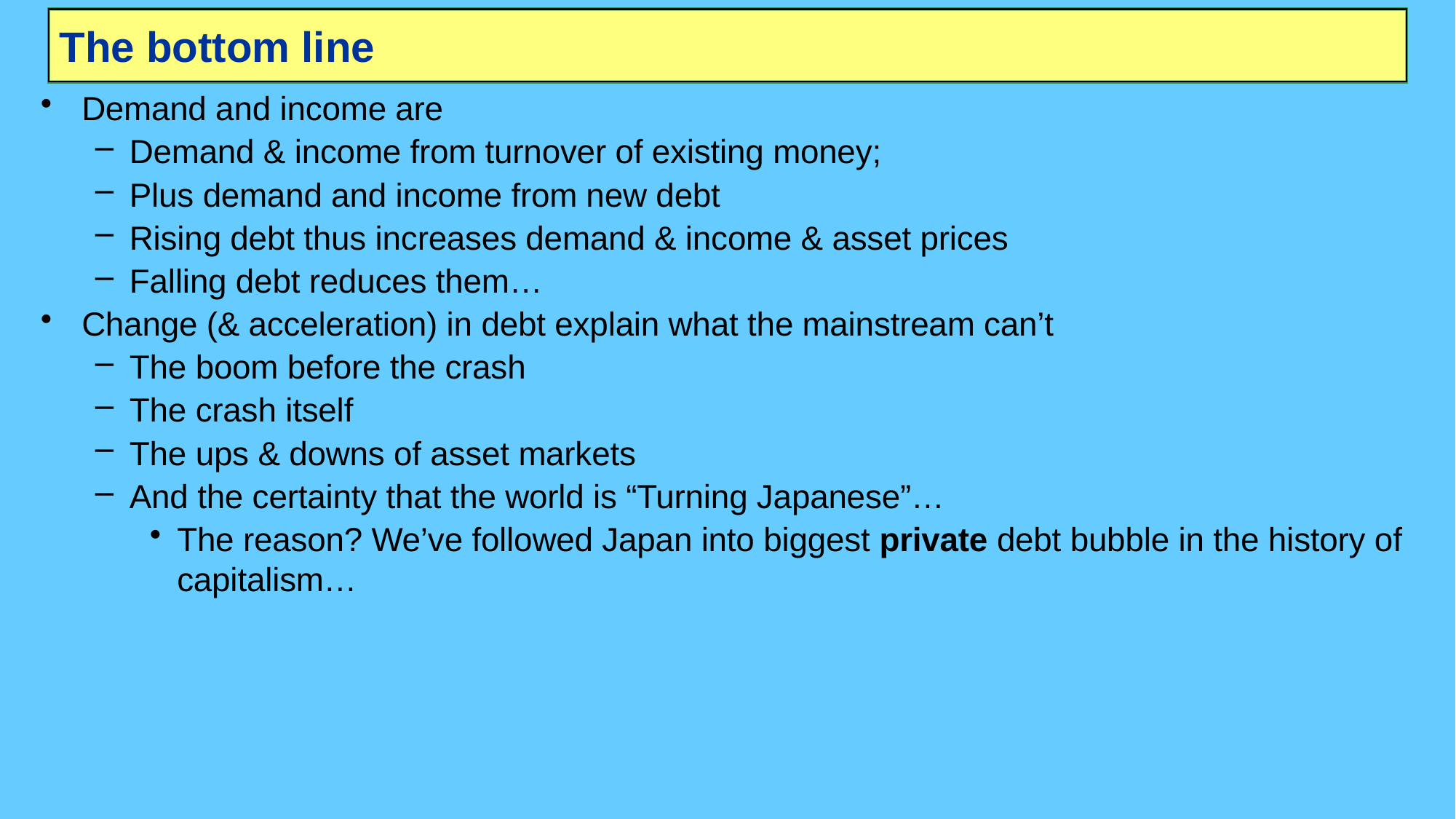

# The bottom line
Demand and income are
Demand & income from turnover of existing money;
Plus demand and income from new debt
Rising debt thus increases demand & income & asset prices
Falling debt reduces them…
Change (& acceleration) in debt explain what the mainstream can’t
The boom before the crash
The crash itself
The ups & downs of asset markets
And the certainty that the world is “Turning Japanese”…
The reason? We’ve followed Japan into biggest private debt bubble in the history of capitalism…